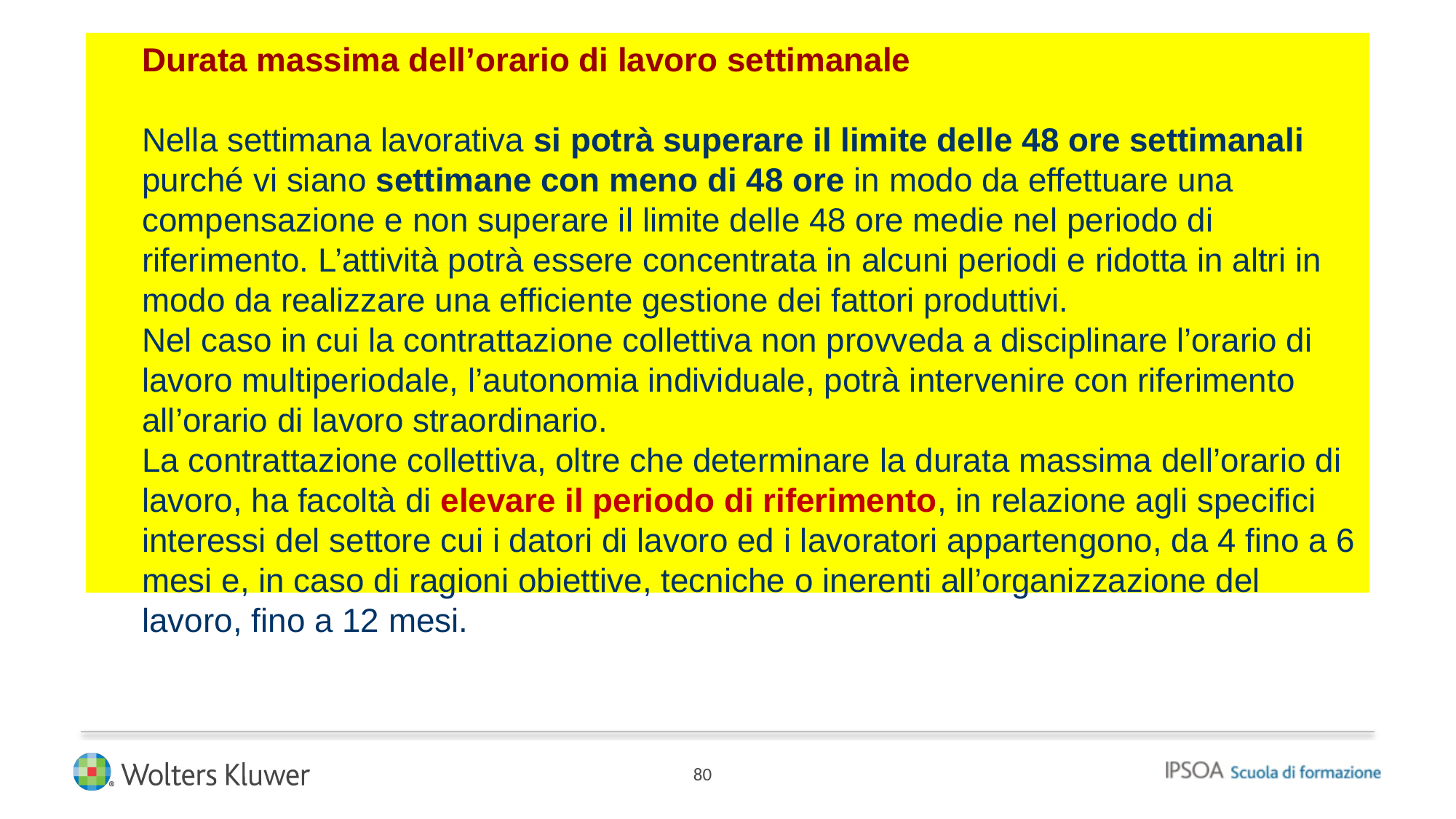

# Durata massima dell’orario di lavoro settimanale Nella settimana lavorativa si potrà superare il limite delle 48 ore settimanali purché vi siano settimane con meno di 48 ore in modo da effettuare una compensazione e non superare il limite delle 48 ore medie nel periodo di riferimento. L’attività potrà essere concentrata in alcuni periodi e ridotta in altri in modo da realizzare una efficiente gestione dei fattori produttivi. Nel caso in cui la contrattazione collettiva non provveda a disciplinare l’orario di lavoro multiperiodale, l’autonomia individuale, potrà intervenire con riferimento all’orario di lavoro straordinario. La contrattazione collettiva, oltre che determinare la durata massima dell’orario di lavoro, ha facoltà di elevare il periodo di riferimento, in relazione agli specifici interessi del settore cui i datori di lavoro ed i lavoratori appartengono, da 4 fino a 6 mesi e, in caso di ragioni obiettive, tecniche o inerenti all’organizzazione del lavoro, fino a 12 mesi.